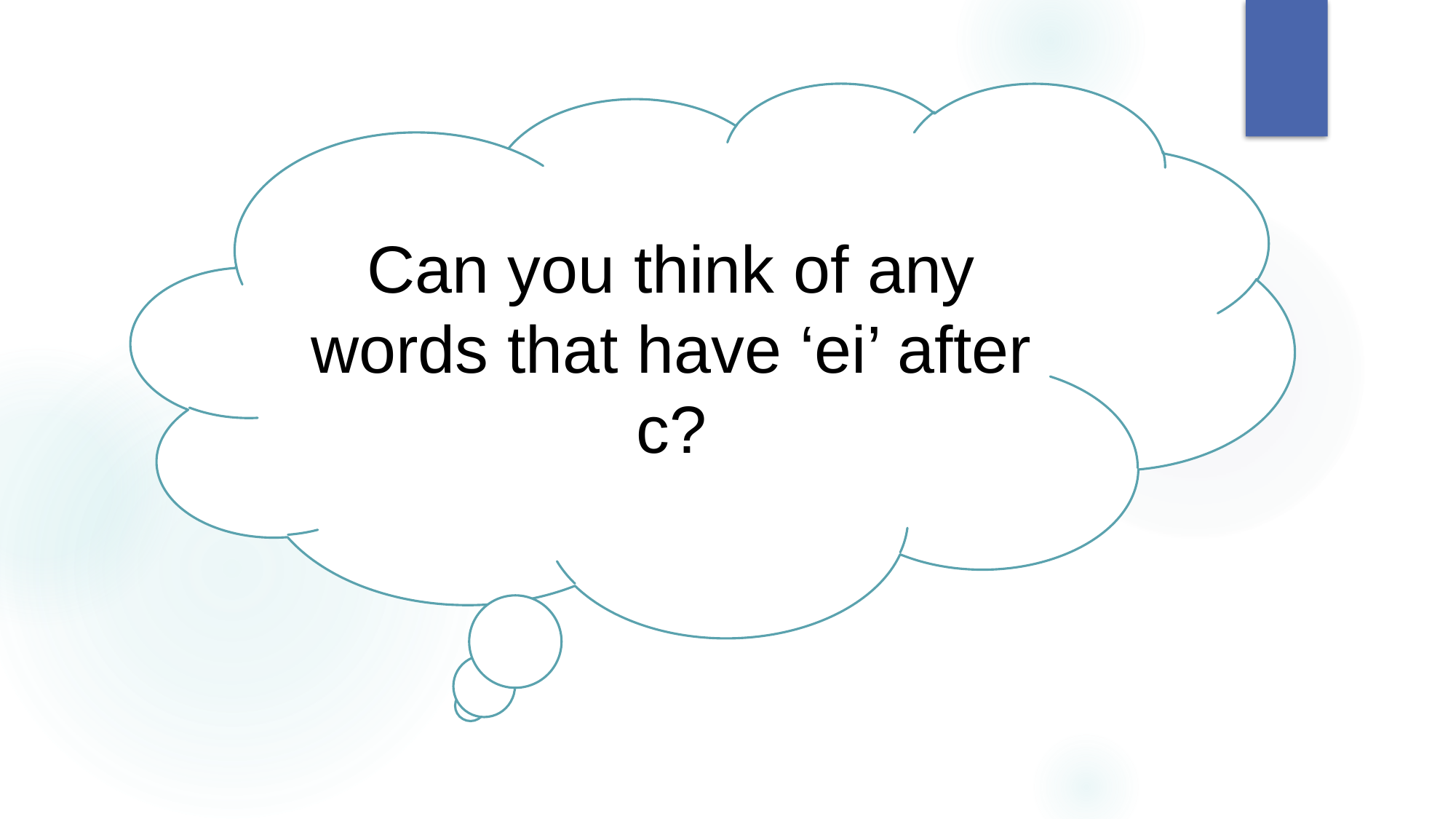

Can you think of any words that have ‘ei’ after c?